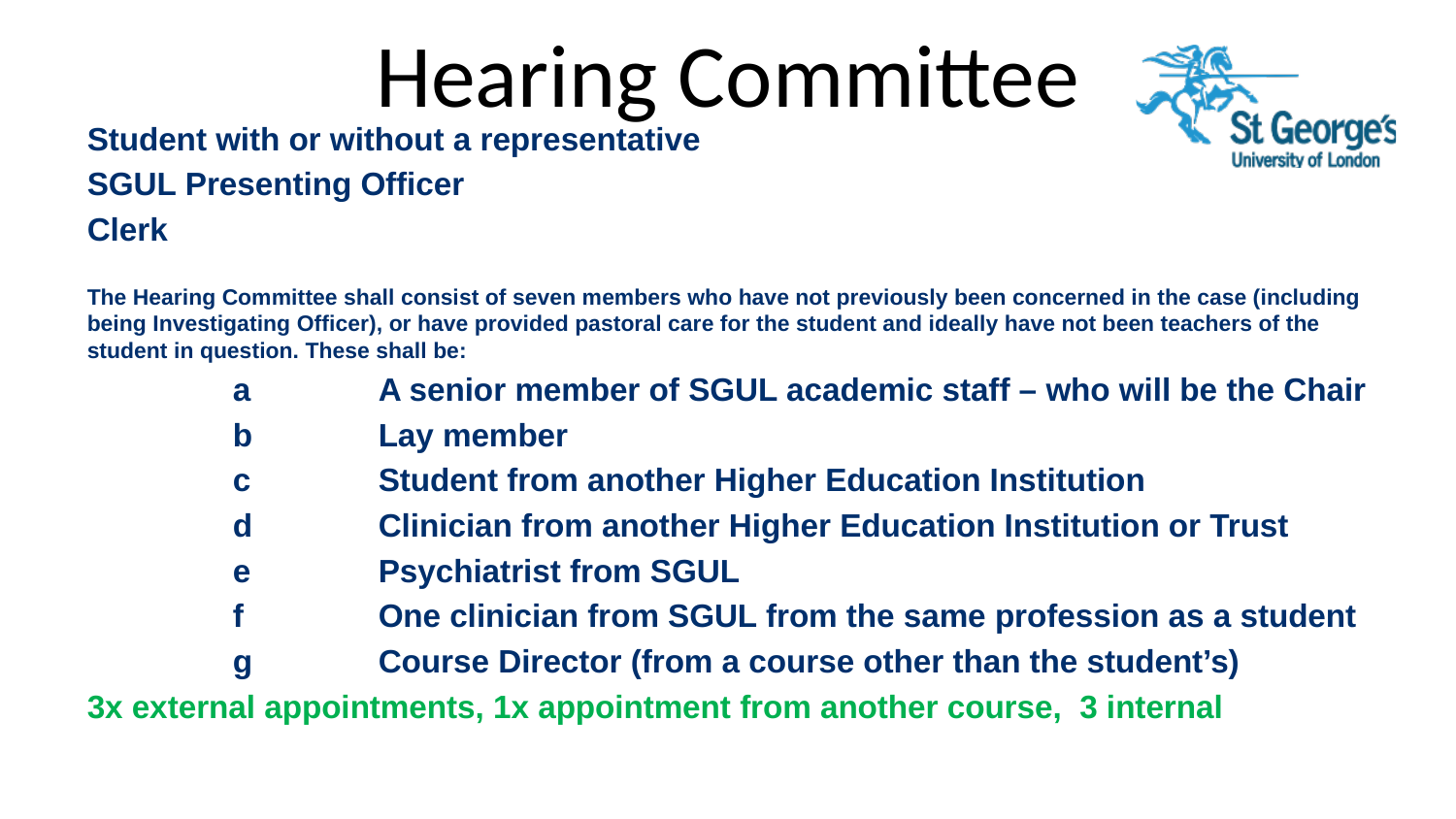

# Hearing Committee
Student with or without a representative
SGUL Presenting Officer
Clerk

The Hearing Committee shall consist of seven members who have not previously been concerned in the case (including being Investigating Officer), or have provided pastoral care for the student and ideally have not been teachers of the student in question. These shall be:
	a	A senior member of SGUL academic staff – who will be the Chair
	b	Lay member
	c	Student from another Higher Education Institution
	d	Clinician from another Higher Education Institution or Trust
	e	Psychiatrist from SGUL
	f	One clinician from SGUL from the same profession as a student
	g	Course Director (from a course other than the student’s)
3x external appointments, 1x appointment from another course,  3 internal